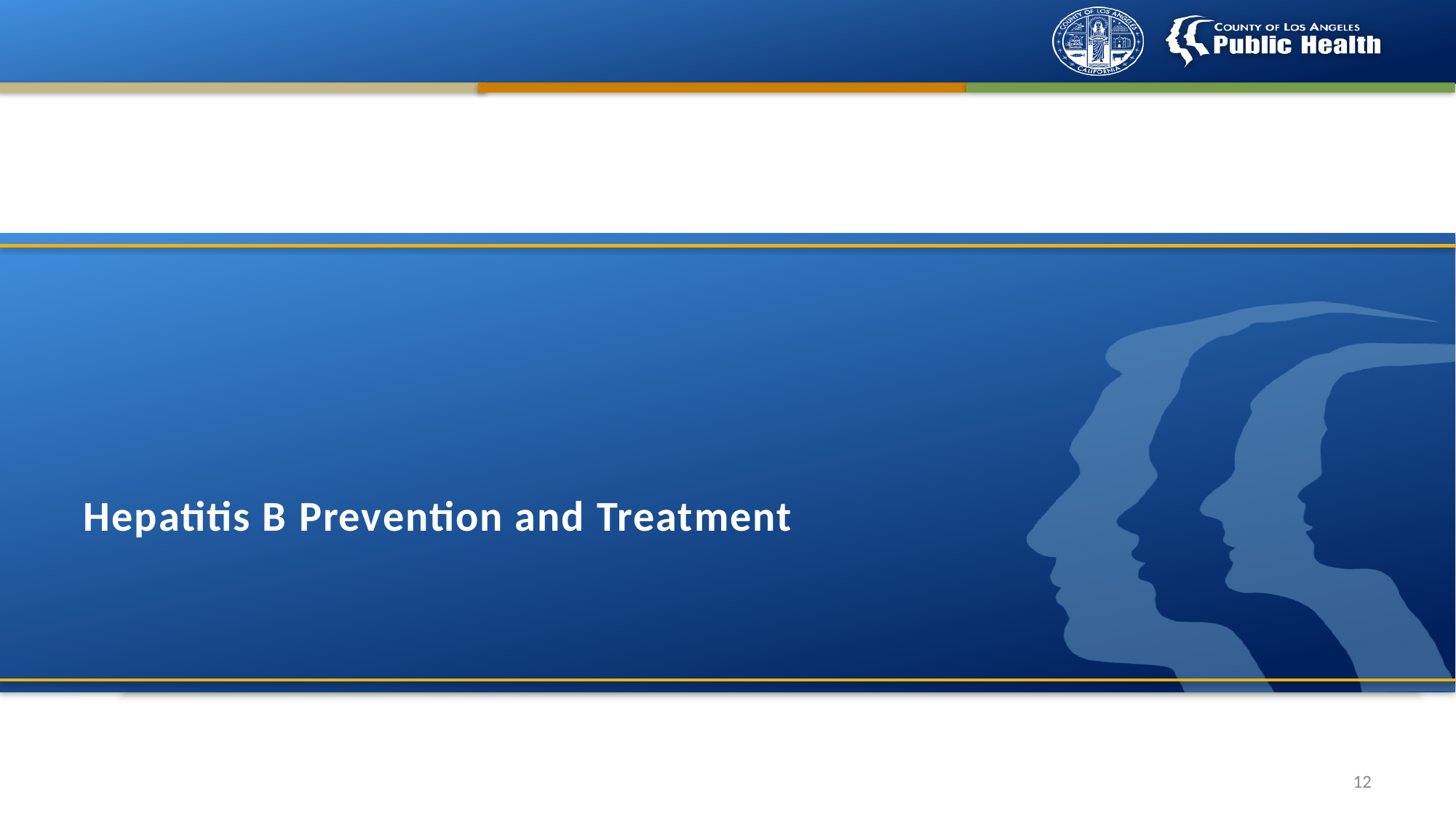

# Hepatitis B Prevention and Treatment

12